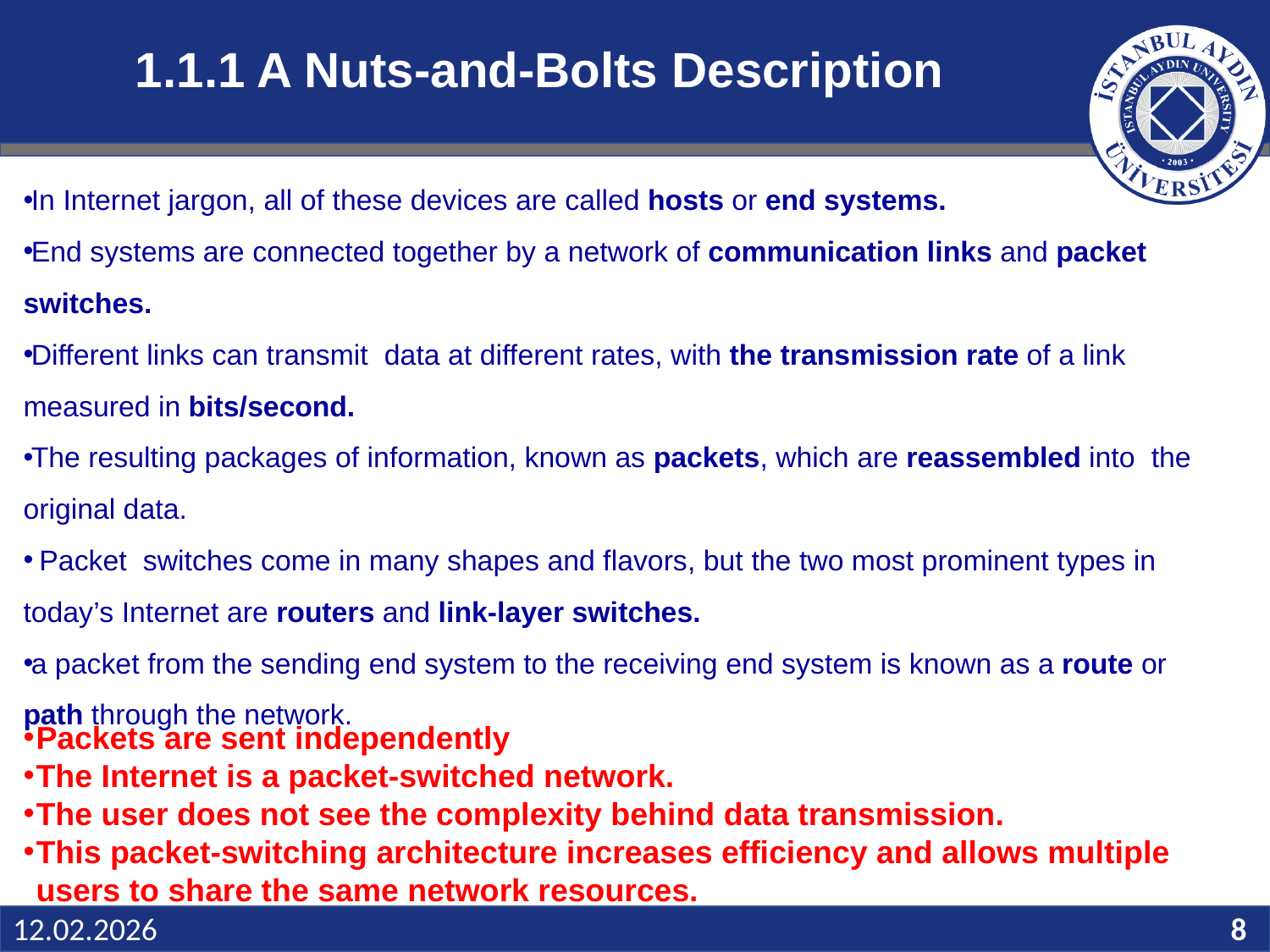

# 1.1.1 A Nuts-and-Bolts Description
In Internet jargon, all of these devices are called hosts or end systems.
End systems are connected together by a network of communication links and packet switches.
Different links can transmit  data at different rates, with the transmission rate of a link measured in bits/second.
The resulting packages of information, known as packets, which are reassembled into  the original data.
 Packet  switches come in many shapes and flavors, but the two most prominent types in  today’s Internet are routers and link-layer switches.
a packet from the sending end system to the receiving end system is known as a route or path through the network.
Packets are sent independently
The Internet is a packet-switched network.
The user does not see the complexity behind data transmission.
This packet-switching architecture increases efficiency and allows multiple users to share the same network resources.

8
12.02.2026